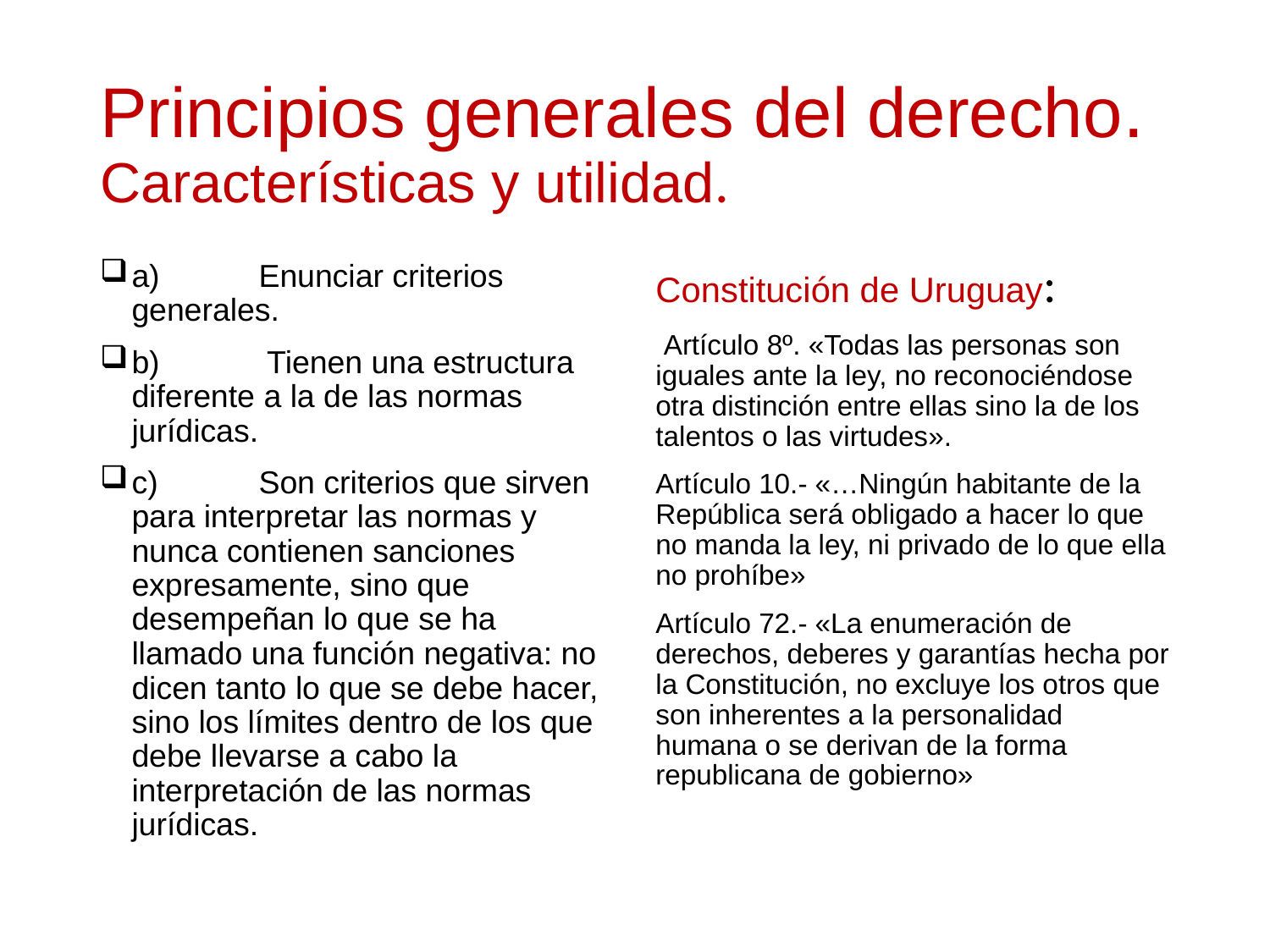

# Principios generales del derecho. Características y utilidad.
a)	Enunciar criterios generales.
b)	 Tienen una estructura diferente a la de las normas jurídicas.
c)	Son criterios que sirven para interpretar las normas y nunca contienen sanciones expresamente, sino que desempeñan lo que se ha llamado una función negativa: no dicen tanto lo que se debe hacer, sino los límites dentro de los que debe llevarse a cabo la interpretación de las normas jurídicas.

Constitución de Uruguay:
 Artículo 8º. «Todas las personas son iguales ante la ley, no reconociéndose otra distinción entre ellas sino la de los talentos o las virtudes».
Artículo 10.- «…Ningún habitante de la República será obligado a hacer lo que no manda la ley, ni privado de lo que ella no prohíbe»
Artículo 72.- «La enumeración de derechos, deberes y garantías hecha por la Constitución, no excluye los otros que son inherentes a la personalidad humana o se derivan de la forma republicana de gobierno»